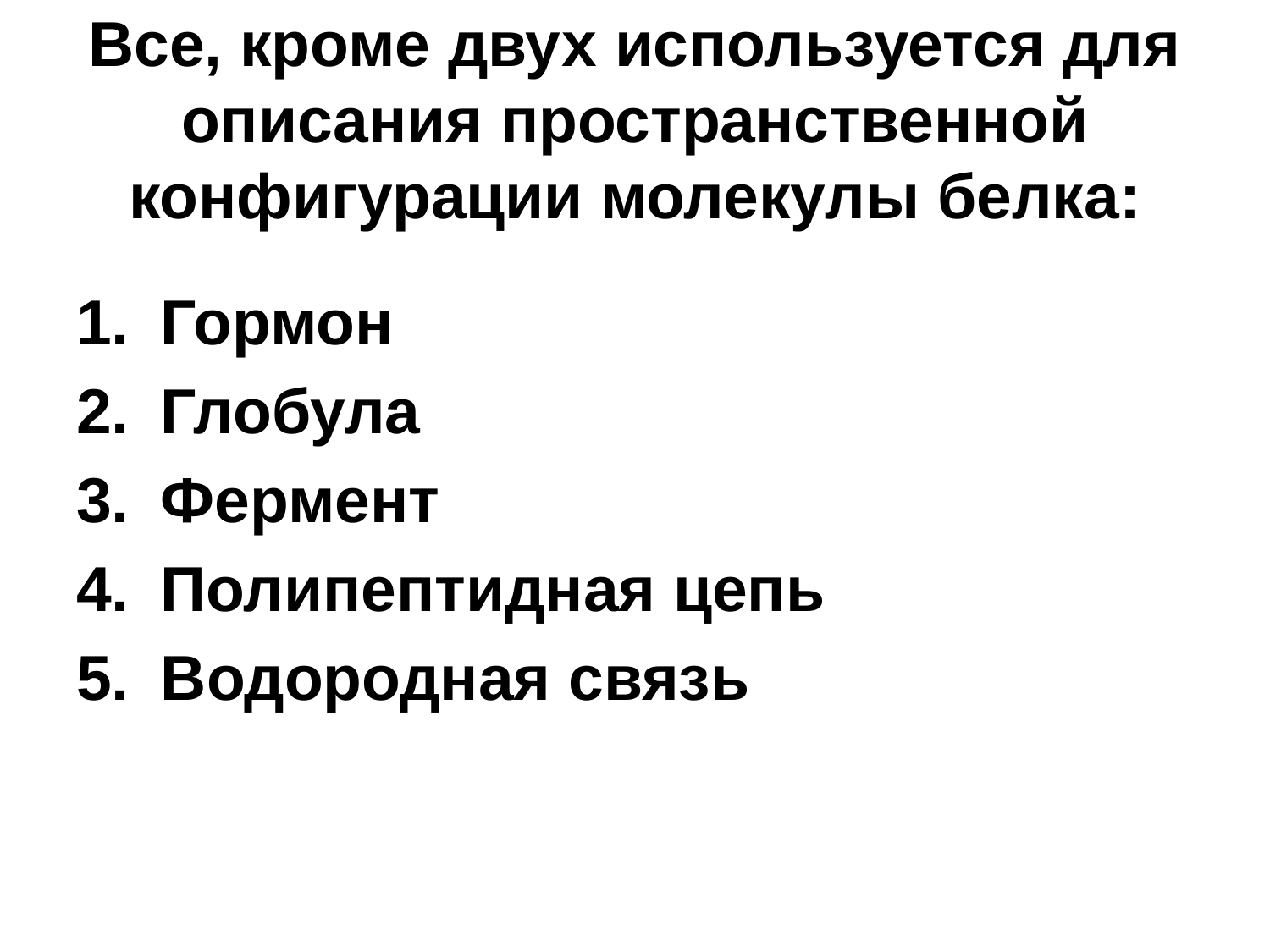

# Все, кроме двух используется для описания пространственной конфигурации молекулы белка:
Гормон
Глобула
Фермент
Полипептидная цепь
Водородная связь